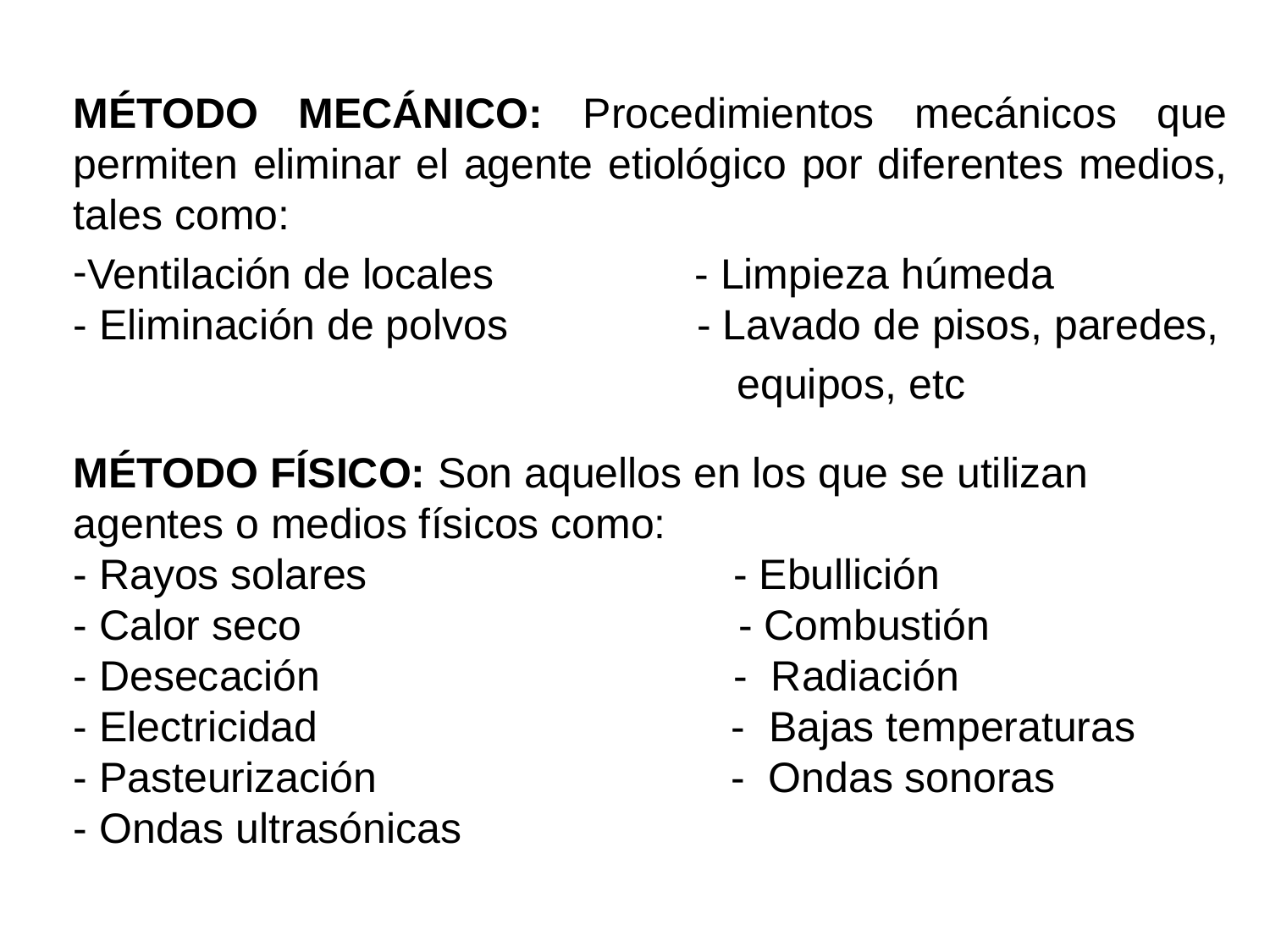

MÉTODO MECÁNICO: Procedimientos mecánicos que permiten eliminar el agente etiológico por diferentes medios, tales como:
Ventilación de locales                 - Limpieza húmeda
- Eliminación de polvos                - Lavado de pisos, paredes,
                                                        equipos, etc

MÉTODO FÍSICO: Son aquellos en los que se utilizan agentes o medios físicos como:
- Rayos solares                               - Ebullición
- Calor seco                                     - Combustión
- Desecación                                   -  Radiación
- Electricidad                                   -  Bajas temperaturas
- Pasteurización                              -  Ondas sonoras
- Ondas ultrasónicas